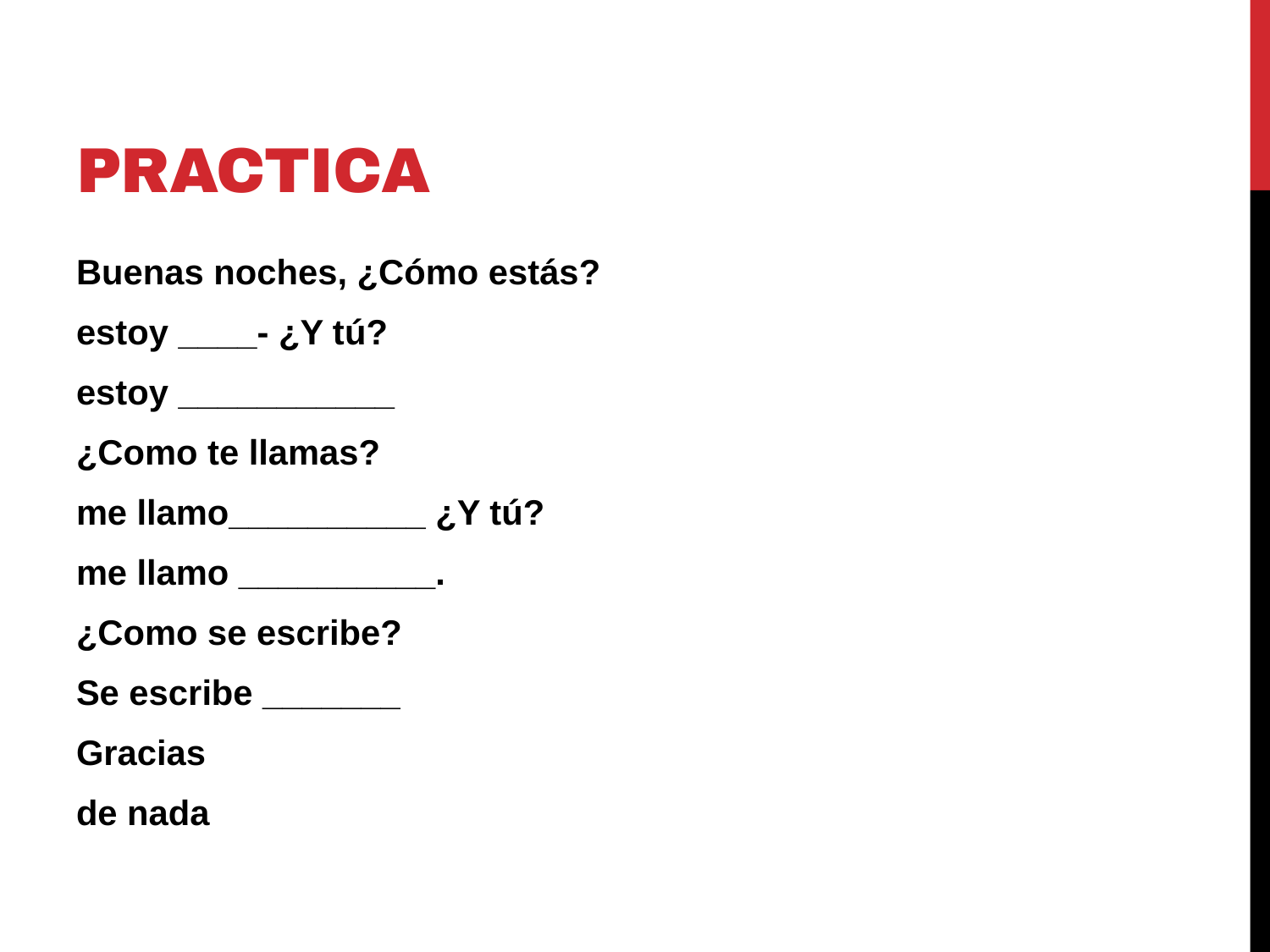

# practica
Buenas noches, ¿Cómo estás?
estoy ____- ¿Y tú?
estoy ___________
¿Como te llamas?
me llamo__________ ¿Y tú?
me llamo __________.
¿Como se escribe?
Se escribe _______
Gracias
de nada